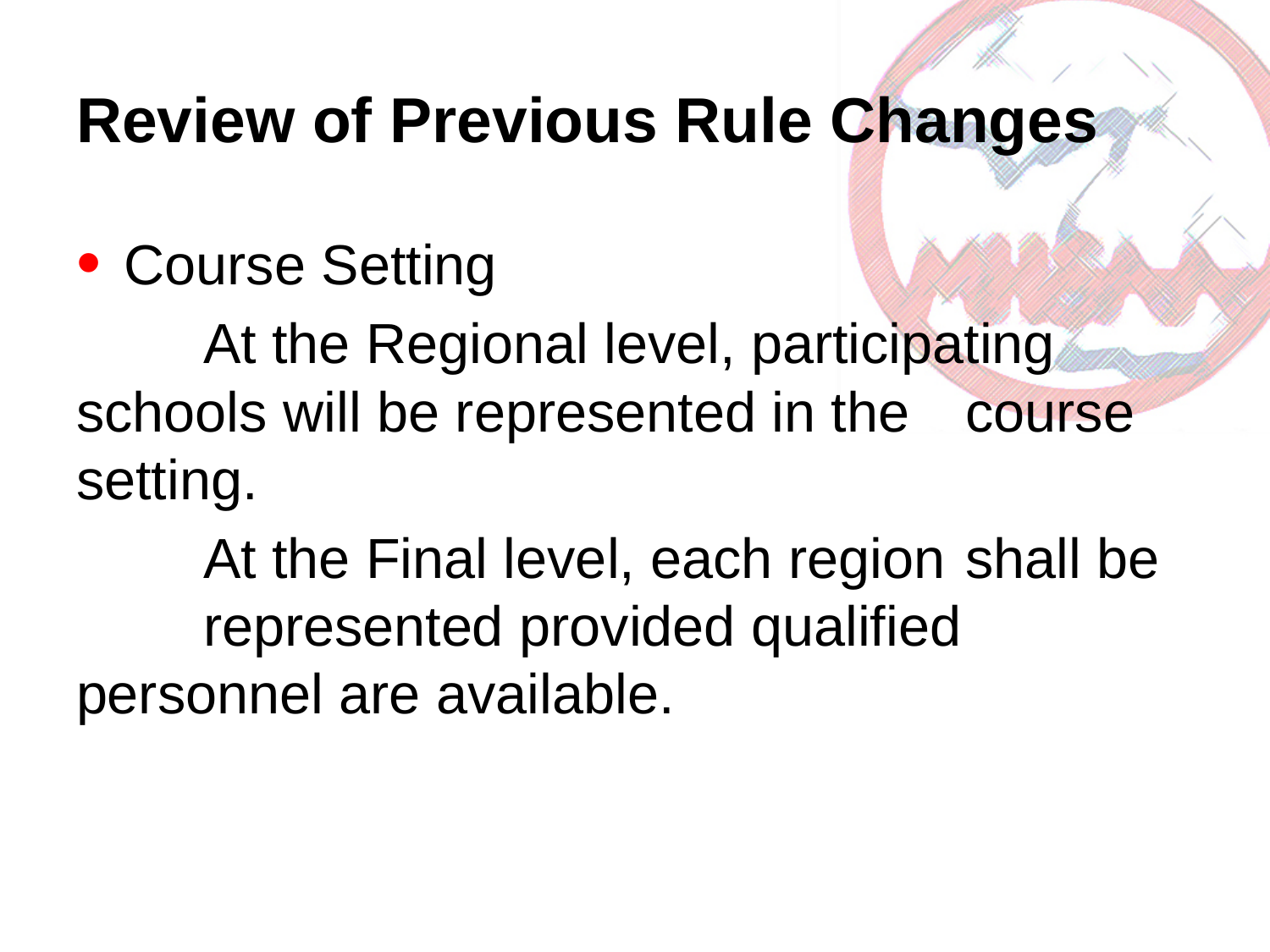

# Review of Previous Rule Changes
Course Setting
	At the Regional level, participating 	schools will be represented in the 	course setting.
	At the Final level, each region 	shall be 	represented provided qualified 	personnel are available.